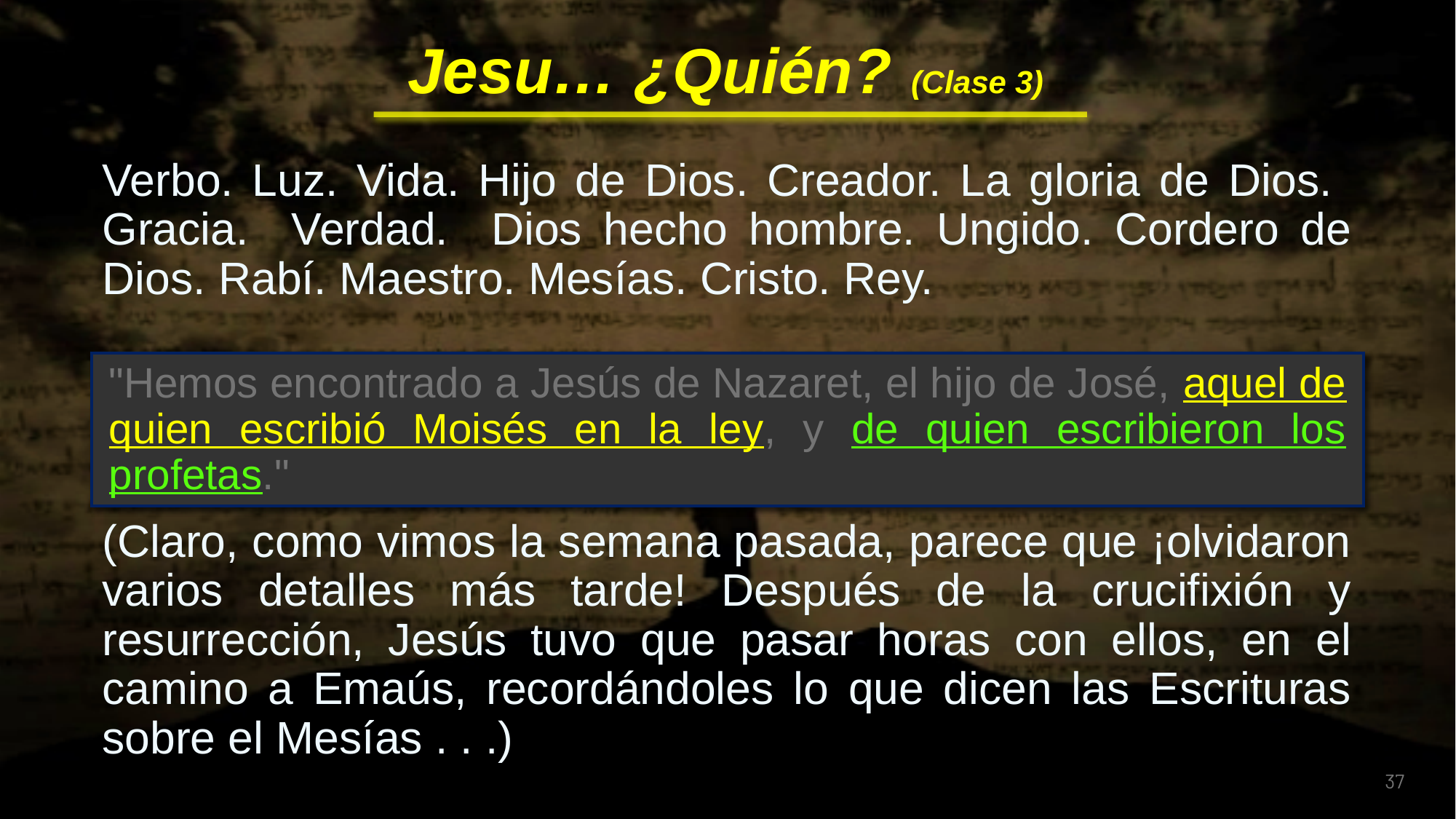

Verbo. Luz. Vida. Hijo de Dios. Creador. La gloria de Dios.  Gracia.  Verdad.  Dios hecho hombre. Ungido. Cordero de Dios. Rabí. Maestro. Mesías. Cristo. Rey.
"Hemos encontrado a Jesús de Nazaret, el hijo de José, aquel de quien escribió Moisés en la ley, y de quien escribieron los profetas."
"Hemos encontrado a Jesús de Nazaret, el hijo de José, aquel de quien escribió Moisés en la ley, y de quien escribieron los profetas."
(Claro, como vimos la semana pasada, parece que ¡olvidaron varios detalles más tarde! Después de la crucifixión y resurrección, Jesús tuvo que pasar horas con ellos, en el camino a Emaús, recordándoles lo que dicen las Escrituras sobre el Mesías . . .)